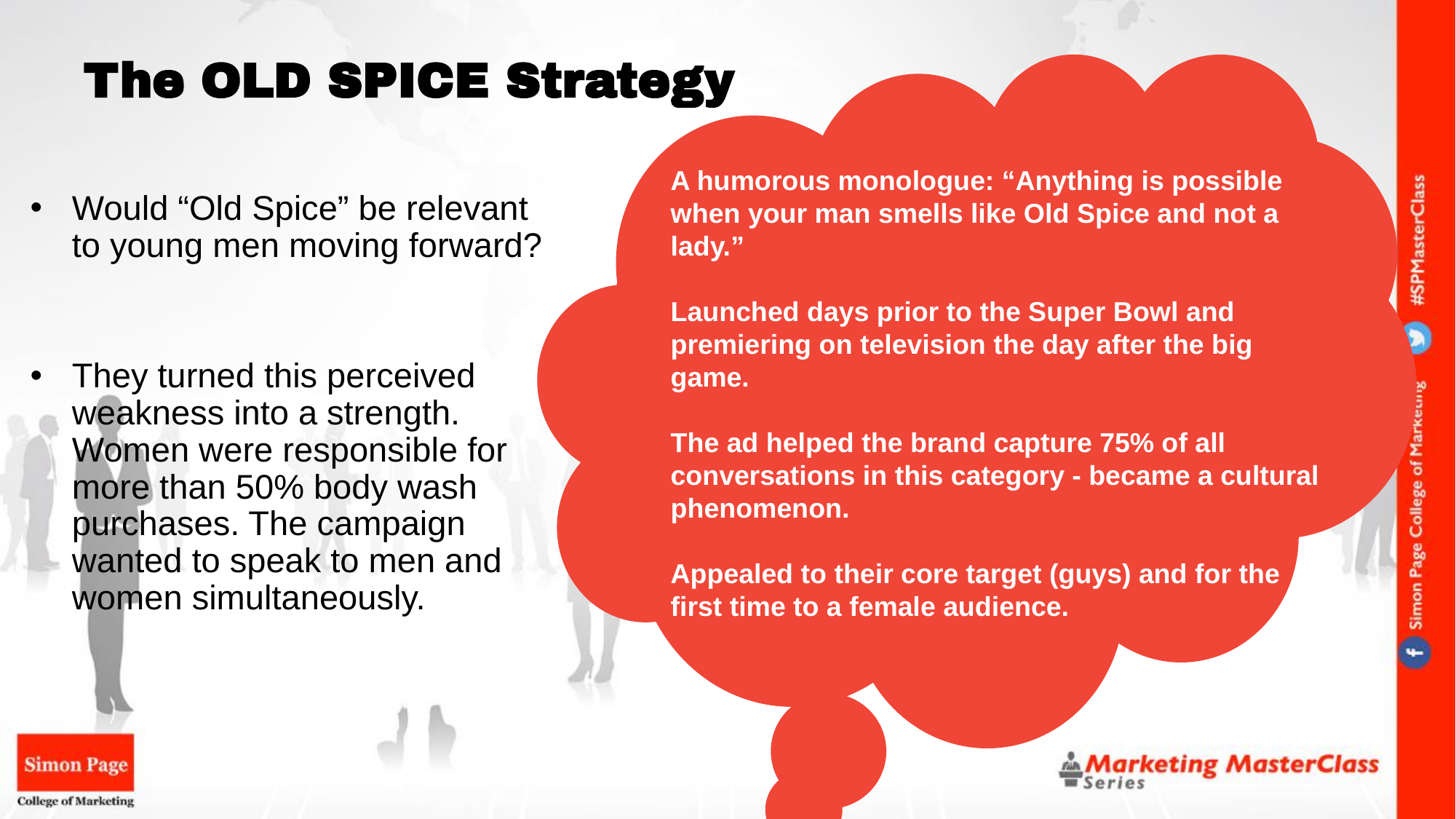

# The OLD SPICE Strategy

A humorous monologue: “Anything is possible when your man smells like Old Spice and not a lady.”

Launched days prior to the Super Bowl and premiering on television the day after the big game.

The ad helped the brand capture 75% of all conversations in this category - became a cultural phenomenon.

Appealed to their core target (guys) and for the first time to a female audience.

Would “Old Spice” be relevant to young men moving forward?

They turned this perceived weakness into a strength. Women were responsible for more than 50% body wash purchases. The campaign wanted to speak to men and women simultaneously.